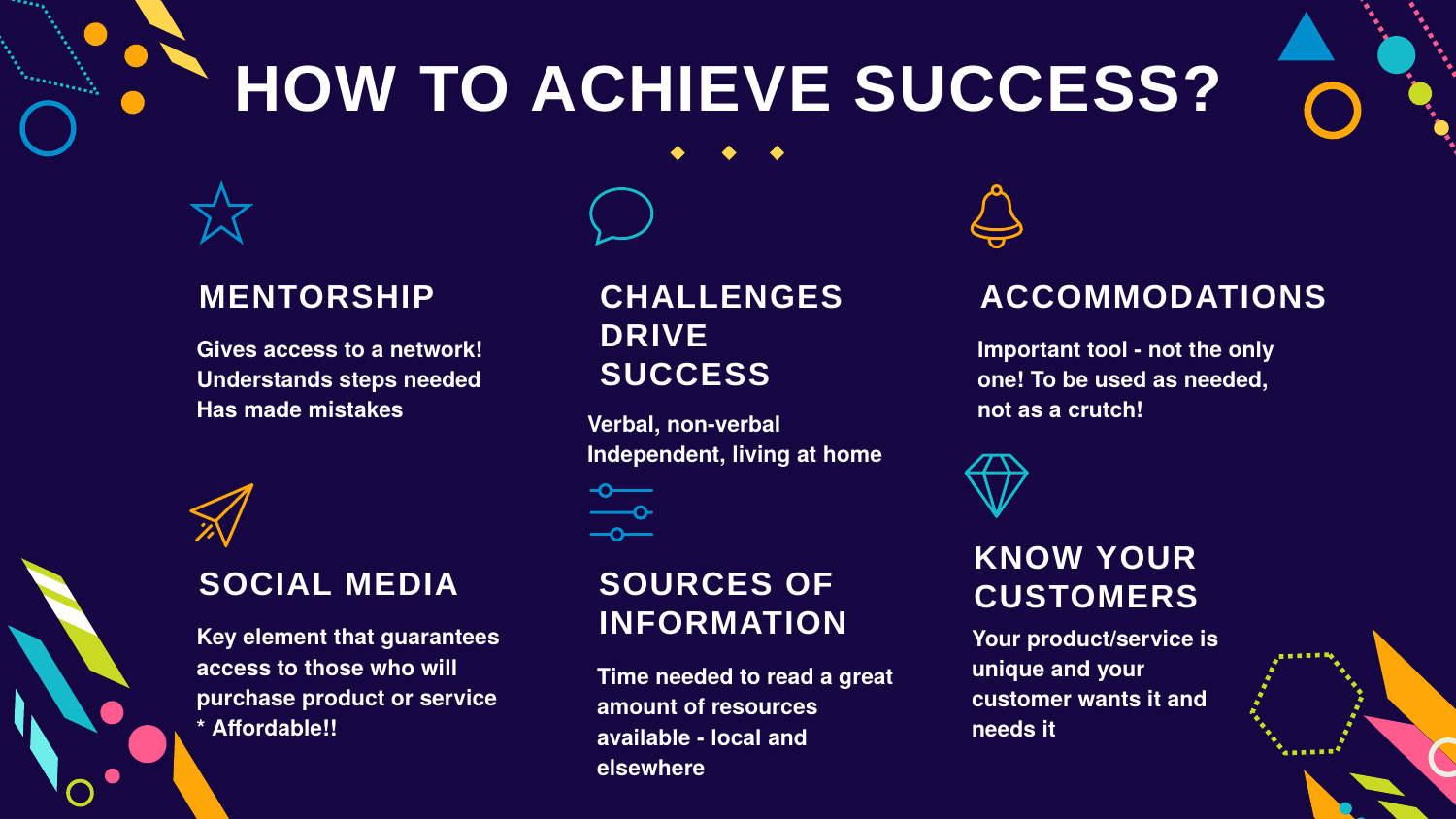

HOW TO ACHIEVE SUCCESS?

MENTORSHIP
CHALLENGES
DRIVE
SUCCESS
ACCOMMODATIONS
Gives access to a network!
Understands steps needed
Has made mistakes
Important tool - not the only one! To be used as needed, not as a crutch!
Verbal, non-verbal
Independent, living at home

KNOW YOUR
CUSTOMERS
SOCIAL MEDIA
SOURCES OF
INFORMATION
Key element that guarantees access to those who will purchase product or service
* Affordable!!
Your product/service is unique and your customer wants it and needs it
Time needed to read a great amount of resources available - local and elsewhere